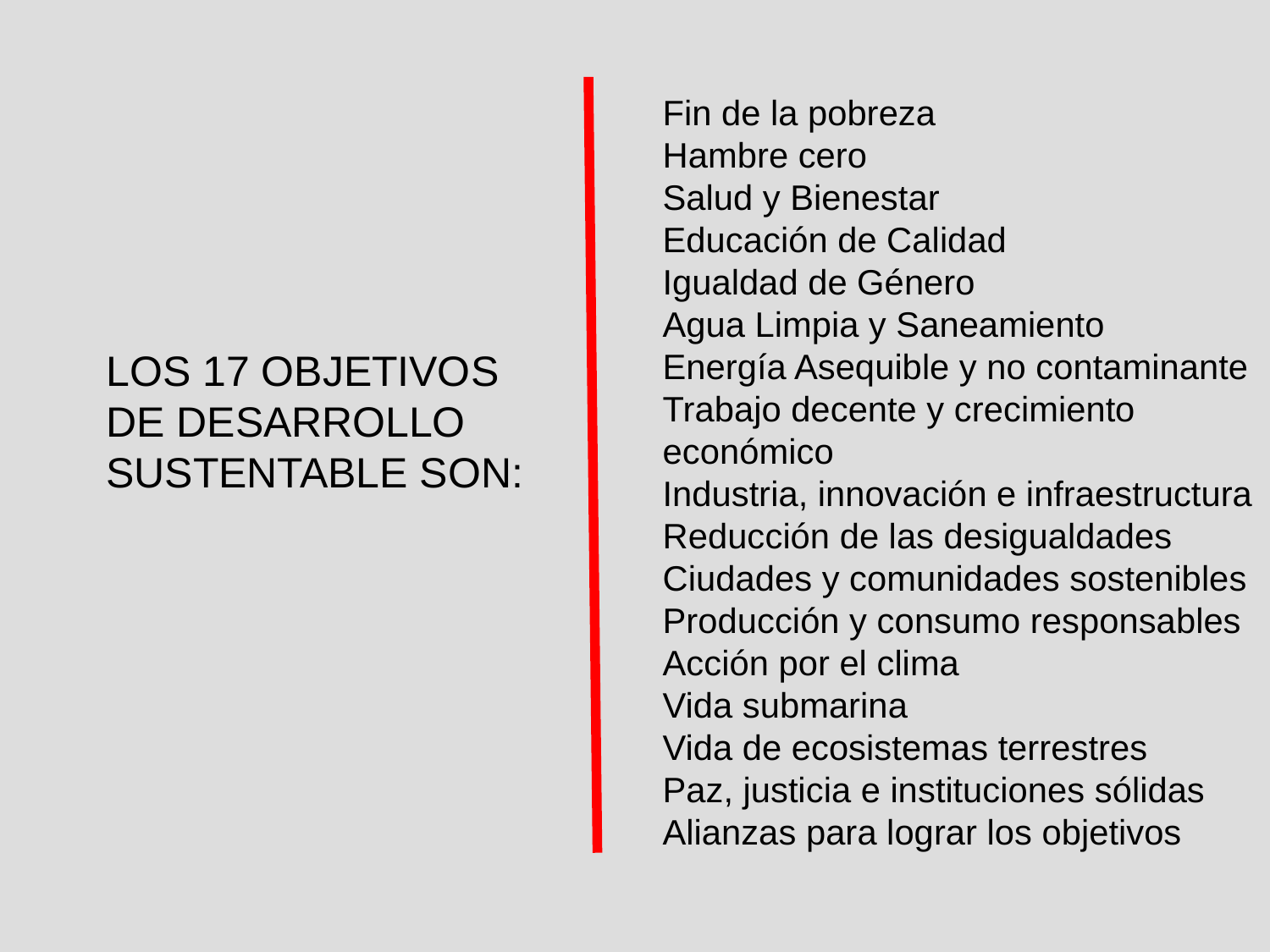

Fin de la pobreza
Hambre cero
Salud y Bienestar
Educación de Calidad
Igualdad de Género
Agua Limpia y Saneamiento
Energía Asequible y no contaminante
Trabajo decente y crecimiento económico
Industria, innovación e infraestructura
Reducción de las desigualdades
Ciudades y comunidades sostenibles
Producción y consumo responsables
Acción por el clima
Vida submarina
Vida de ecosistemas terrestres
Paz, justicia e instituciones sólidas
Alianzas para lograr los objetivos
LOS 17 OBJETIVOS DE DESARROLLO SUSTENTABLE SON: